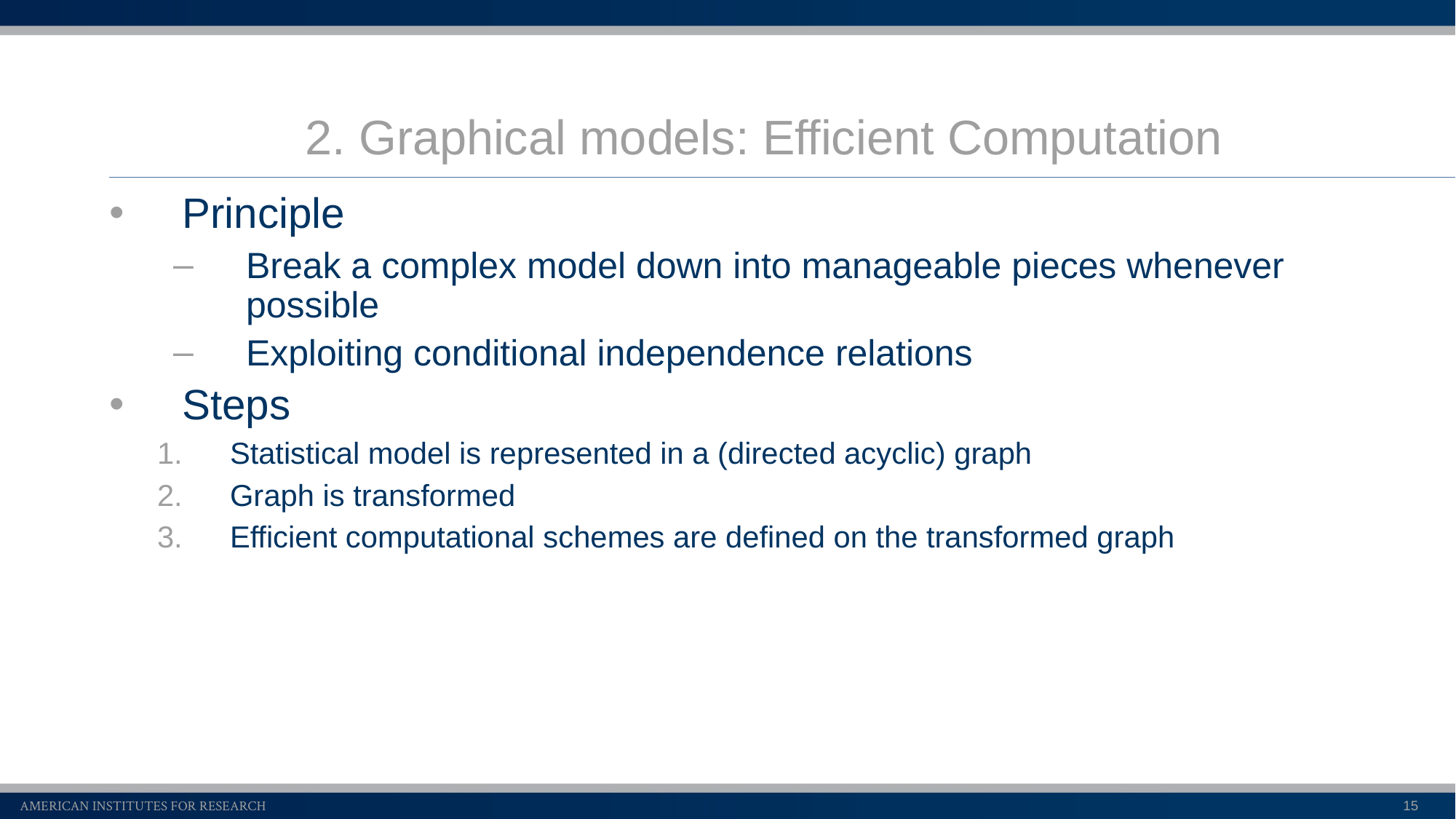

# 2. Graphical models: Efficient Computation
Principle
Break a complex model down into manageable pieces whenever possible
Exploiting conditional independence relations
Steps
Statistical model is represented in a (directed acyclic) graph
Graph is transformed
Efficient computational schemes are defined on the transformed graph

15